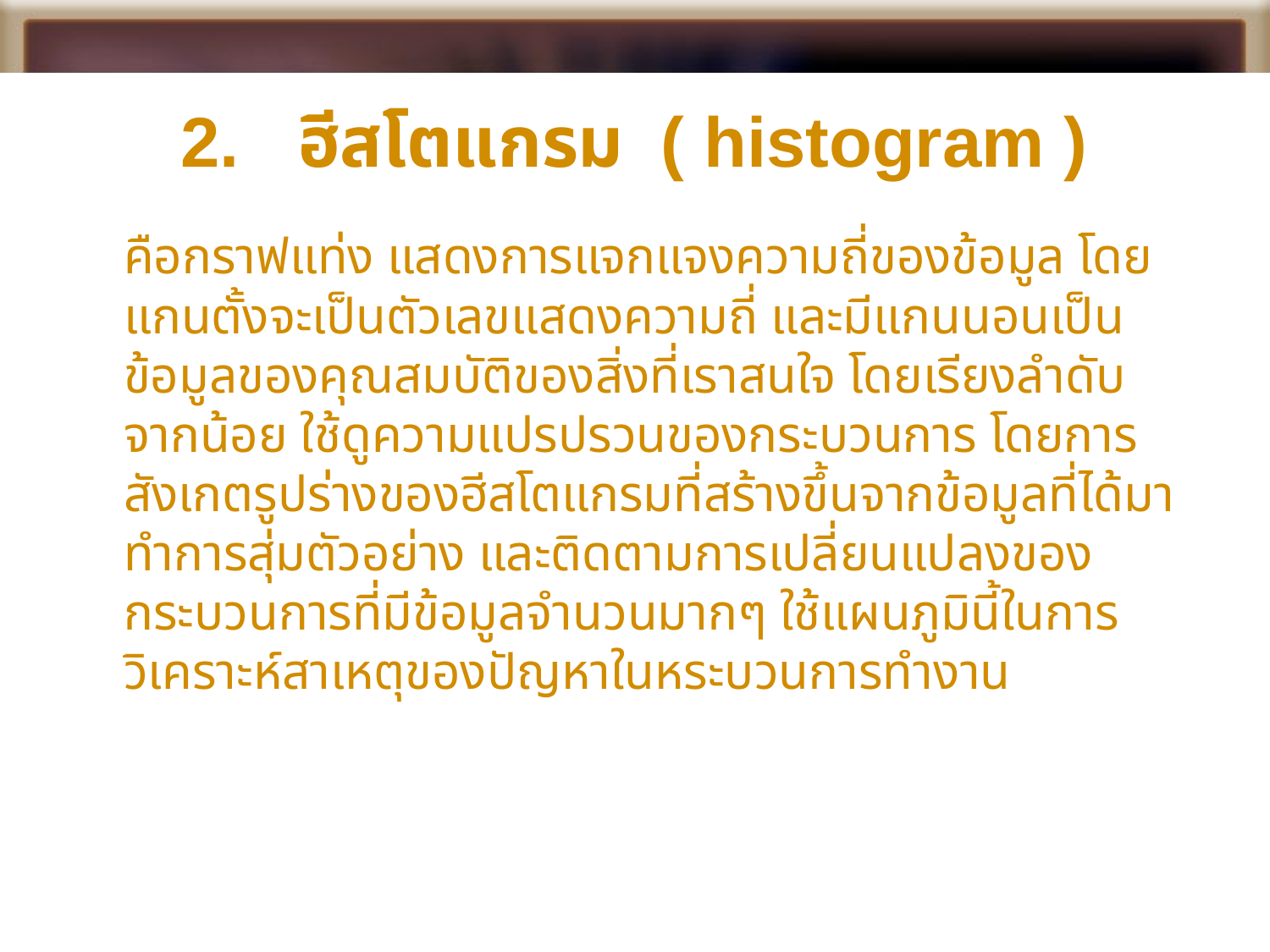

# 2.   ฮีสโตแกรม  ( histogram )
	คือกราฟแท่ง แสดงการแจกแจงความถี่ของข้อมูล โดยแกนตั้งจะเป็นตัวเลขแสดงความถี่ และมีแกนนอนเป็นข้อมูลของคุณสมบัติของสิ่งที่เราสนใจ โดยเรียงลำดับจากน้อย ใช้ดูความแปรปรวนของกระบวนการ โดยการสังเกตรูปร่างของฮีสโตแกรมที่สร้างขึ้นจากข้อมูลที่ได้มา  ทำการสุ่มตัวอย่าง และติดตามการเปลี่ยนแปลงของกระบวนการที่มีข้อมูลจำนวนมากๆ ใช้แผนภูมินี้ในการวิเคราะห์สาเหตุของปัญหาในหระบวนการทำงาน